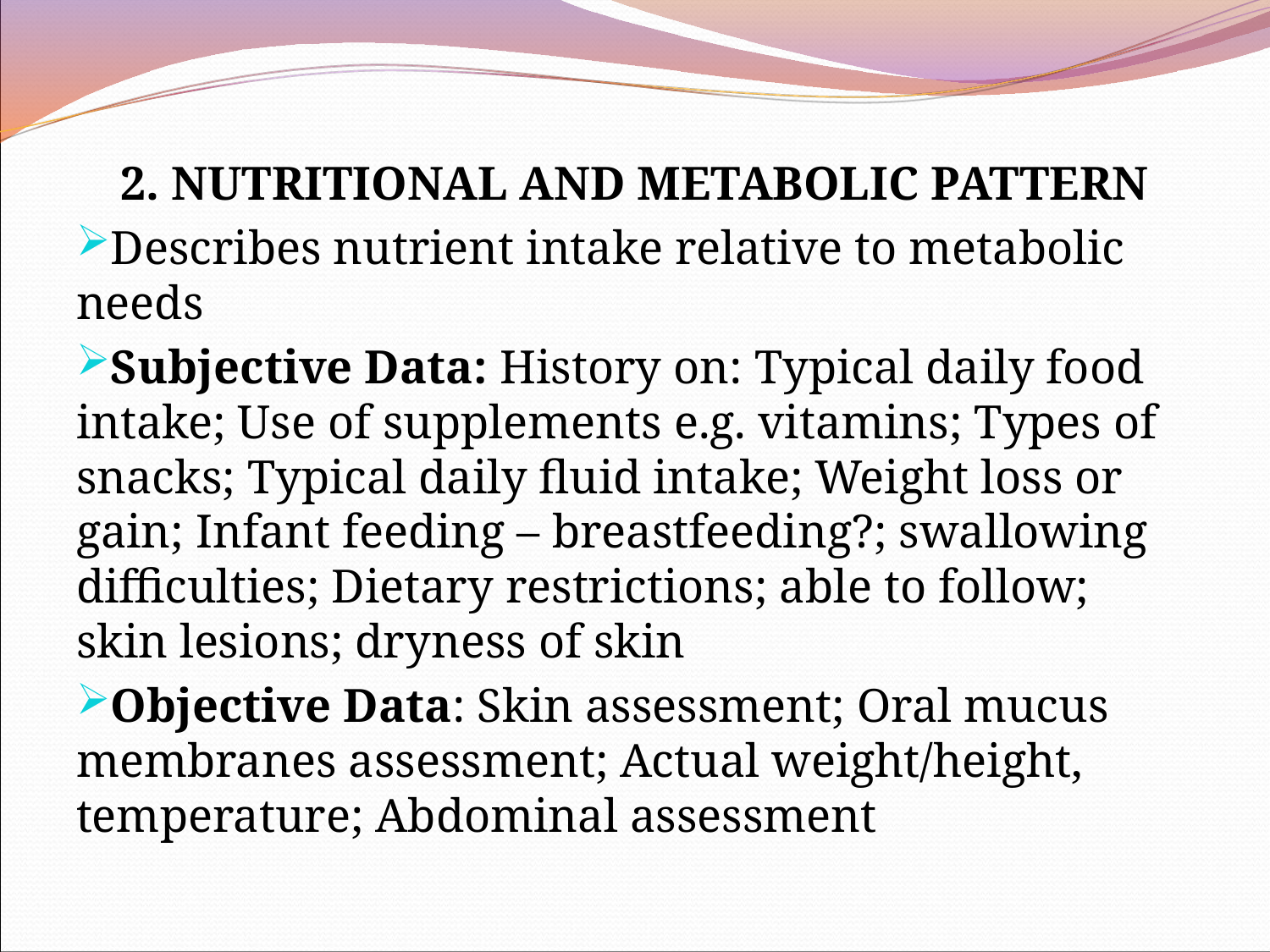

2. NUTRITIONAL AND METABOLIC PATTERN
Describes nutrient intake relative to metabolic needs
Subjective Data: History on: Typical daily food intake; Use of supplements e.g. vitamins; Types of snacks; Typical daily fluid intake; Weight loss or gain; Infant feeding – breastfeeding?; swallowing difficulties; Dietary restrictions; able to follow; skin lesions; dryness of skin
Objective Data: Skin assessment; Oral mucus membranes assessment; Actual weight/height, temperature; Abdominal assessment